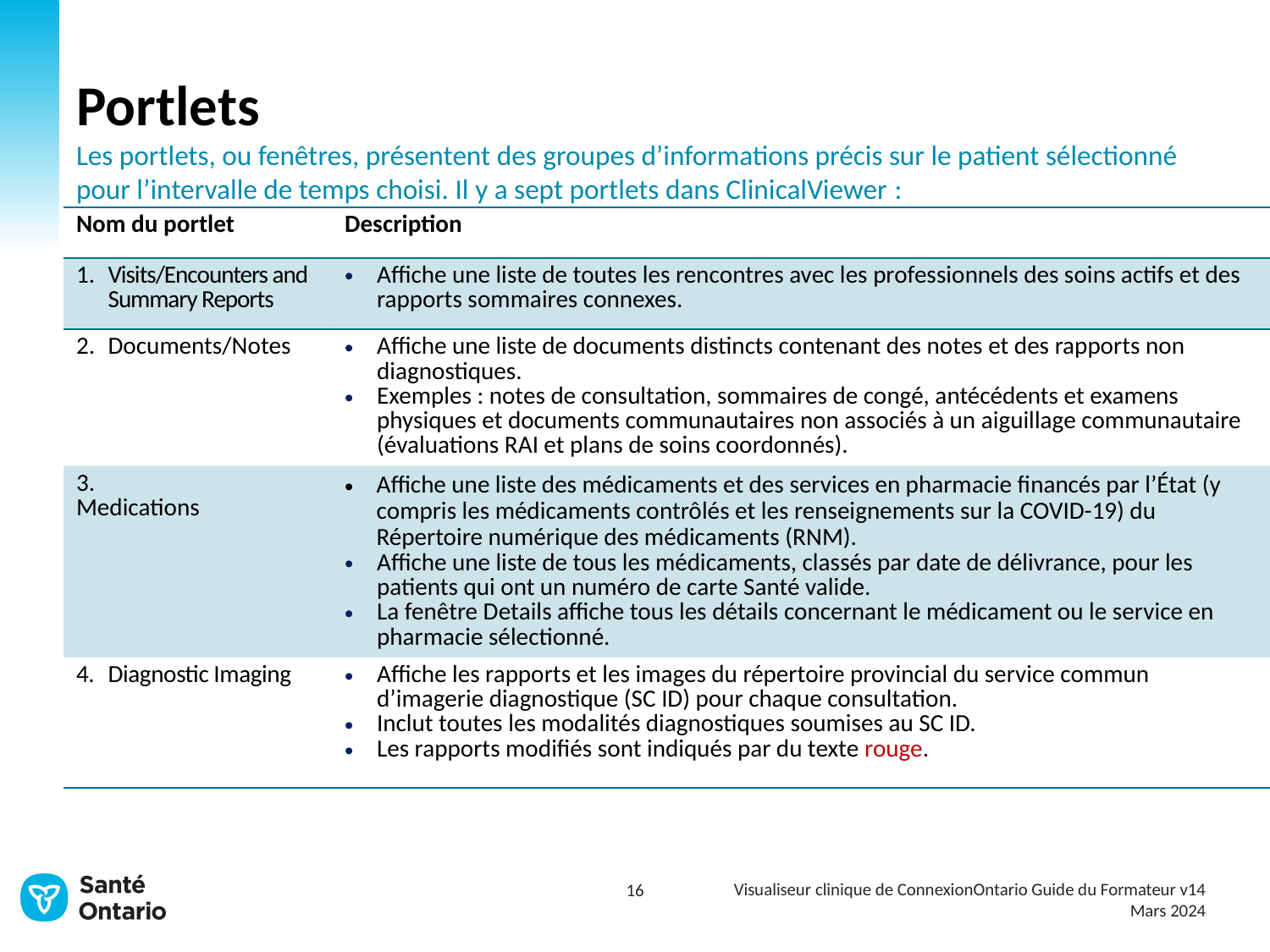

# Portlets Les portlets, ou fenêtres, présentent des groupes d’informations précis sur le patient sélectionné pour l’intervalle de temps choisi. Il y a sept portlets dans ClinicalViewer :
| Nom du portlet | Description |
| --- | --- |
| Visits/Encounters and Summary Reports | Affiche une liste de toutes les rencontres avec les professionnels des soins actifs et des rapports sommaires connexes. |
| Documents/Notes | Affiche une liste de documents distincts contenant des notes et des rapports non diagnostiques. Exemples : notes de consultation, sommaires de congé, antécédents et examens physiques et documents communautaires non associés à un aiguillage communautaire (évaluations RAI et plans de soins coordonnés). |
| 3. Medications | Affiche une liste des médicaments et des services en pharmacie financés par l’État (y compris les médicaments contrôlés et les renseignements sur la COVID-19) du Répertoire numérique des médicaments (RNM). Affiche une liste de tous les médicaments, classés par date de délivrance, pour les patients qui ont un numéro de carte Santé valide. La fenêtre Details affiche tous les détails concernant le médicament ou le service en pharmacie sélectionné. |
| 4. Diagnostic Imaging | Affiche les rapports et les images du répertoire provincial du service commun d’imagerie diagnostique (SC ID) pour chaque consultation. Inclut toutes les modalités diagnostiques soumises au SC ID. Les rapports modifiés sont indiqués par du texte rouge. |
Visualiseur clinique de ConnexionOntario Guide du Formateur v14
Mars 2024